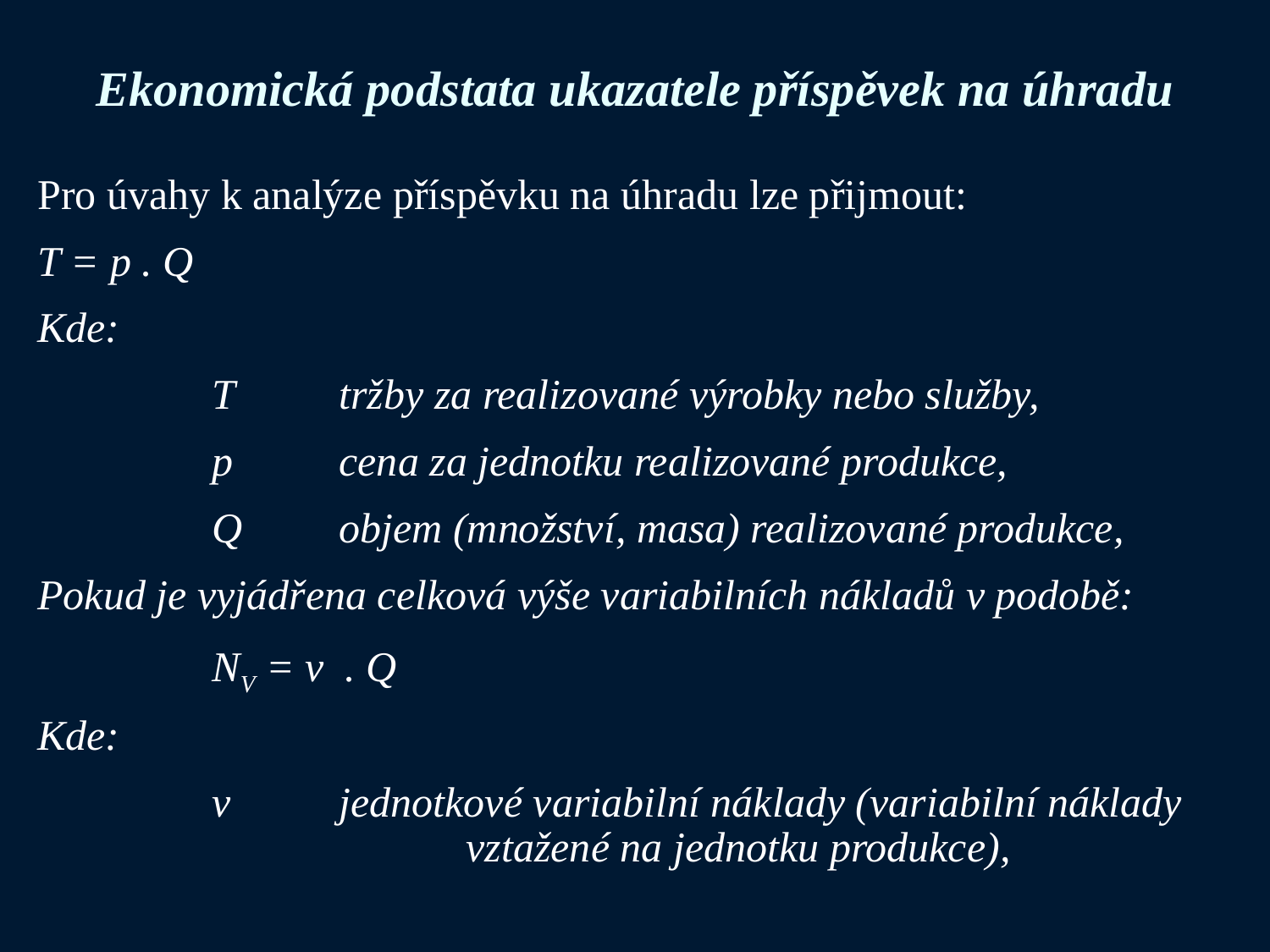

# Ekonomická podstata ukazatele příspěvek na úhradu
Pro úvahy k analýze příspěvku na úhradu lze přijmout:
T = p . Q
Kde:
		T	tržby za realizované výrobky nebo služby,
		p	cena za jednotku realizované produkce,
		Q	objem (množství, masa) realizované produkce,
Pokud je vyjádřena celková výše variabilních nákladů v podobě:
		NV = v  . Q
Kde:
		v 	jednotkové variabilní náklady (variabilní náklady 			vztažené na jednotku produkce),